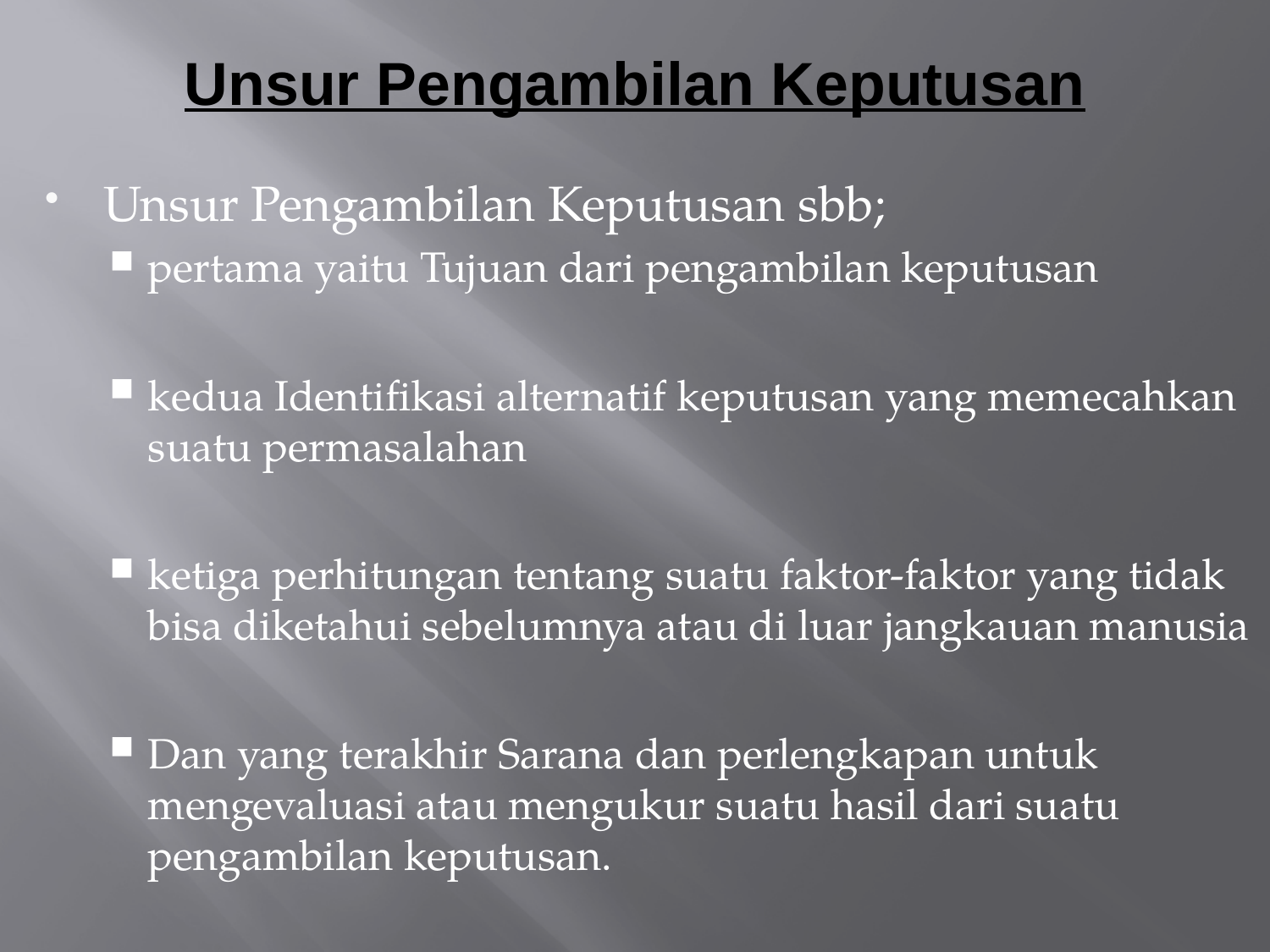

# Unsur Pengambilan Keputusan
Unsur Pengambilan Keputusan sbb;
pertama yaitu Tujuan dari pengambilan keputusan

kedua Identifikasi alternatif keputusan yang memecahkan suatu permasalahan

ketiga perhitungan tentang suatu faktor-faktor yang tidak bisa diketahui sebelumnya atau di luar jangkauan manusia

Dan yang terakhir Sarana dan perlengkapan untuk mengevaluasi atau mengukur suatu hasil dari suatu pengambilan keputusan.